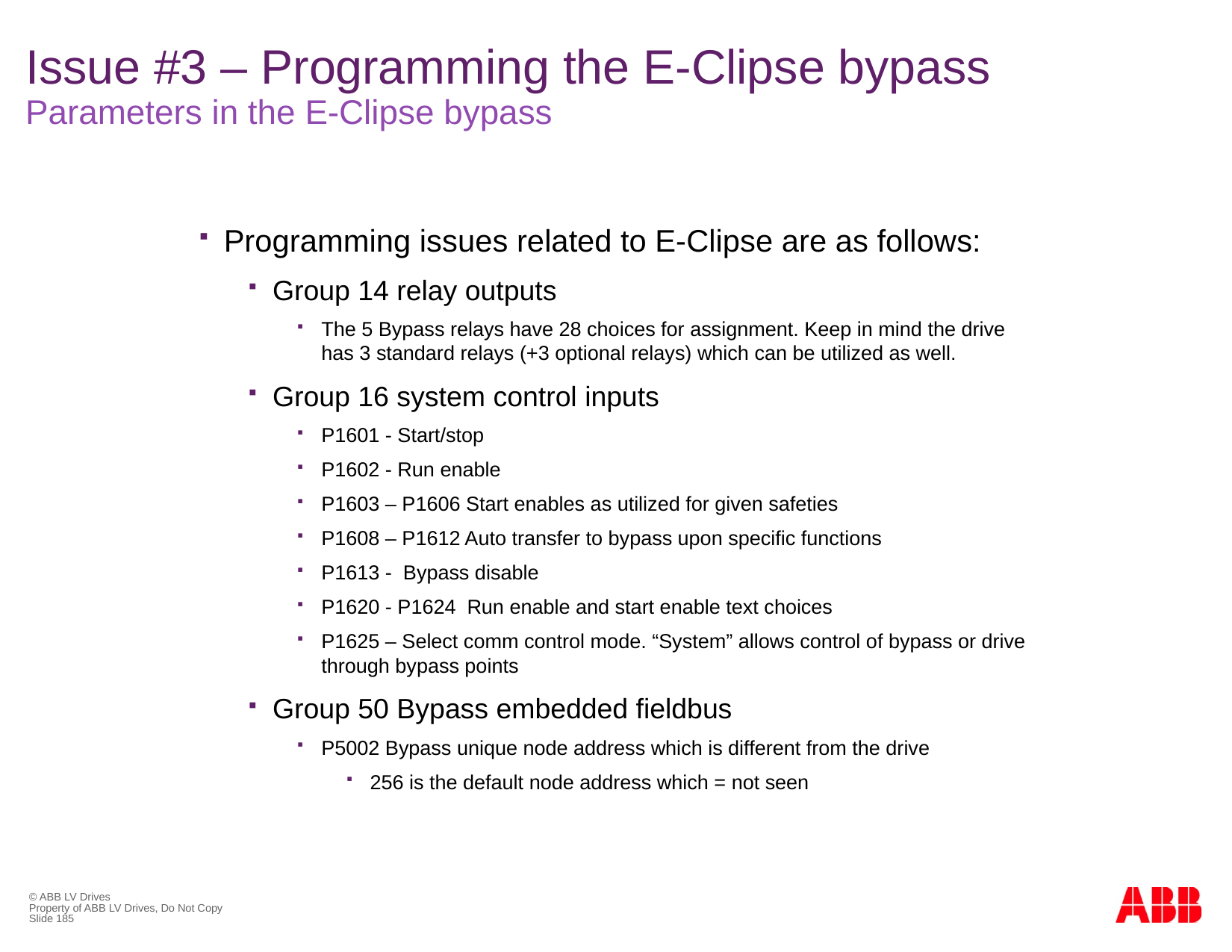

# Issue #3 – Programming the E-Clipse bypass Parameters in the E-Clipse bypass
Programming issues related to E-Clipse are as follows:
Group 14 relay outputs
The 5 Bypass relays have 28 choices for assignment. Keep in mind the drive has 3 standard relays (+3 optional relays) which can be utilized as well.
Group 16 system control inputs
P1601 - Start/stop
P1602 - Run enable
P1603 – P1606 Start enables as utilized for given safeties
P1608 – P1612 Auto transfer to bypass upon specific functions
P1613 -  Bypass disable
P1620 - P1624  Run enable and start enable text choices
P1625 – Select comm control mode. “System” allows control of bypass or drive through bypass points
Group 50 Bypass embedded fieldbus
P5002 Bypass unique node address which is different from the drive
256 is the default node address which = not seen

© ABB LV Drives
Property of ABB LV Drives, Do Not Copy
Slide 185